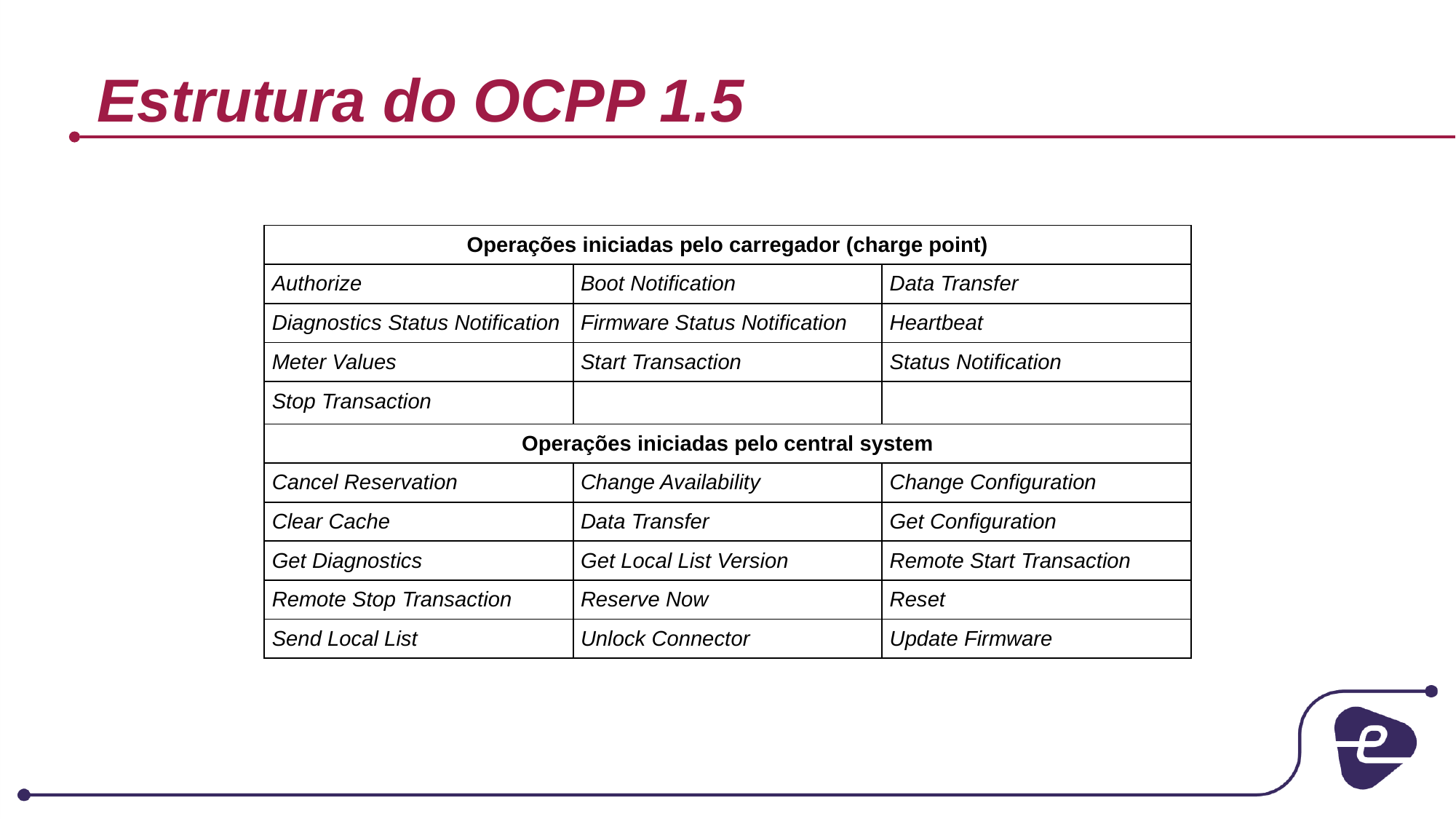

# Estrutura do OCPP 1.5
| Operações iniciadas pelo carregador (charge point) |  |  |
| --- | --- | --- |
| Authorize | Boot Notification | Data Transfer |
| Diagnostics Status Notification | Firmware Status Notification | Heartbeat |
| Meter Values | Start Transaction | Status Notification |
| Stop Transaction |  |  |
| Operações iniciadas pelo central system |  |  |
| Cancel Reservation | Change Availability | Change Configuration |
| Clear Cache | Data Transfer | Get Configuration |
| Get Diagnostics | Get Local List Version | Remote Start Transaction |
| Remote Stop Transaction | Reserve Now | Reset |
| Send Local List | Unlock Connector | Update Firmware |